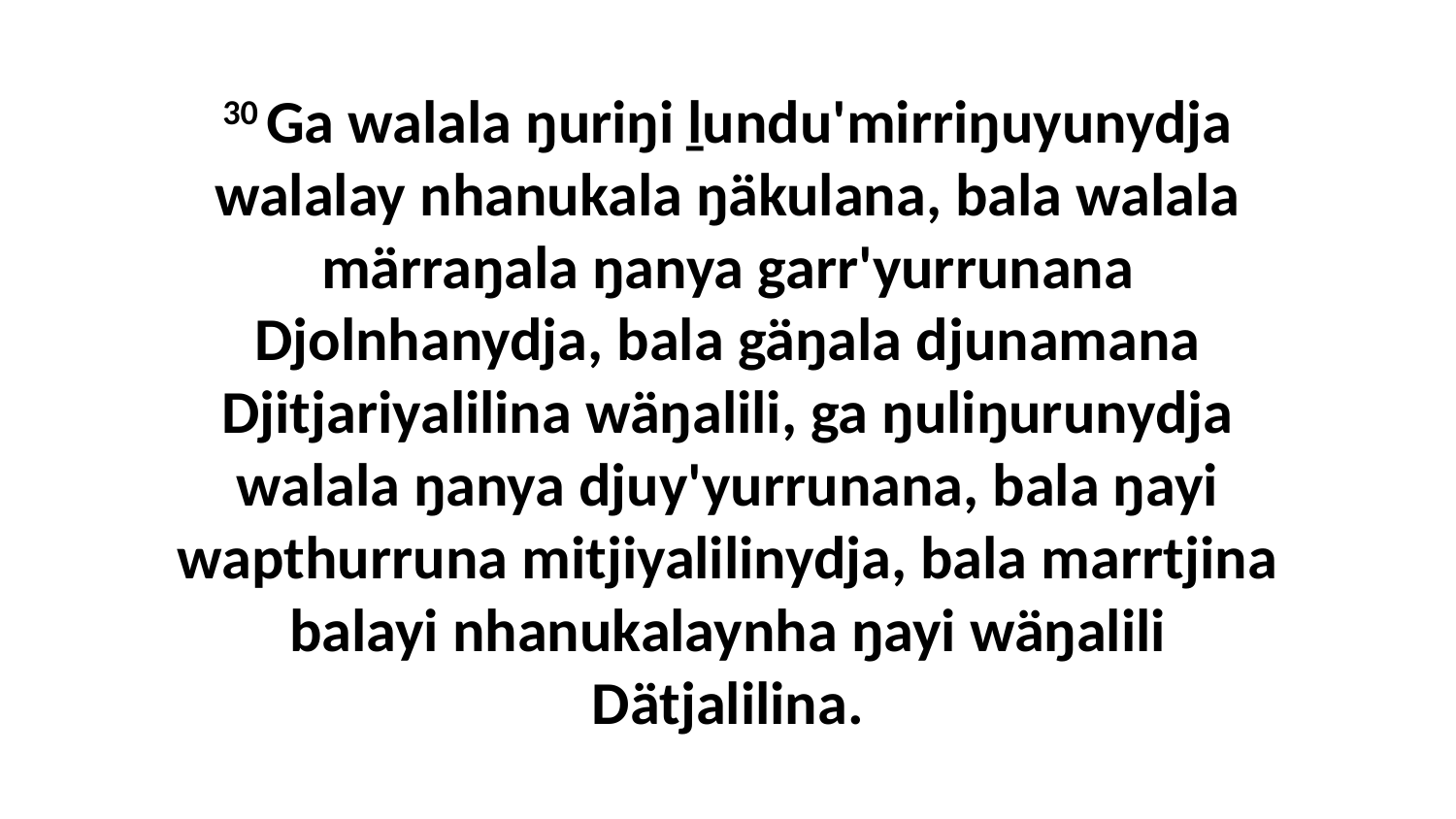

30 Ga walala ŋuriŋi ḻundu'mirriŋuyunydja walalay nhanukala ŋäkulana, bala walala märraŋala ŋanya garr'yurrunana Djolnhanydja, bala gäŋala djunamana Djitjariyalilina wäŋalili, ga ŋuliŋurunydja walala ŋanya djuy'yurrunana, bala ŋayi wapthurruna mitjiyalilinydja, bala marrtjina balayi nhanukalaynha ŋayi wäŋalili Dätjalilina.